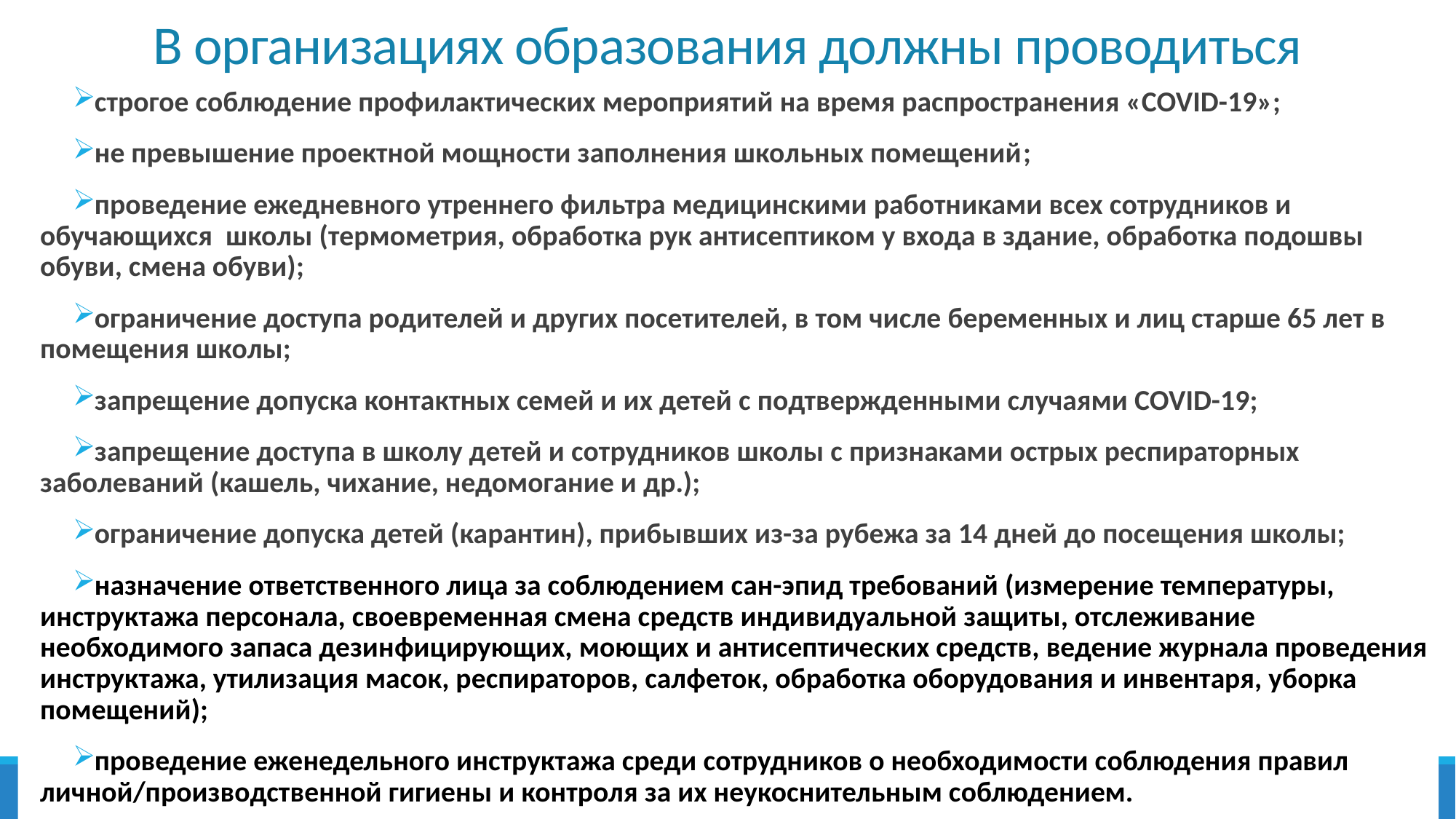

# В организациях образования должны проводиться
строгое соблюдение профилактических мероприятий на время распространения «COVID-19»;
не превышение проектной мощности заполнения школьных помещений;
проведение ежедневного утреннего фильтра медицинскими работниками всех сотрудников и обучающихся  школы (термометрия, обработка рук антисептиком у входа в здание, обработка подошвы обуви, смена обуви);
ограничение доступа родителей и других посетителей, в том числе беременных и лиц старше 65 лет в помещения школы;
запрещение допуска контактных семей и их детей с подтвержденными случаями COVID-19;
запрещение доступа в школу детей и сотрудников школы с признаками острых респираторных заболеваний (кашель, чихание, недомогание и др.);
ограничение допуска детей (карантин), прибывших из-за рубежа за 14 дней до посещения школы;
назначение ответственного лица за соблюдением сан-эпид требований (измерение температуры, инструктажа персонала, своевременная смена средств индивидуальной защиты, отслеживание необходимого запаса дезинфицирующих, моющих и антисептических средств, ведение журнала проведения инструктажа, утилизация масок, респираторов, салфеток, обработка оборудования и инвентаря, уборка помещений);
проведение еженедельного инструктажа среди сотрудников о необходимости соблюдения правил личной/производственной гигиены и контроля за их неукоснительным соблюдением.